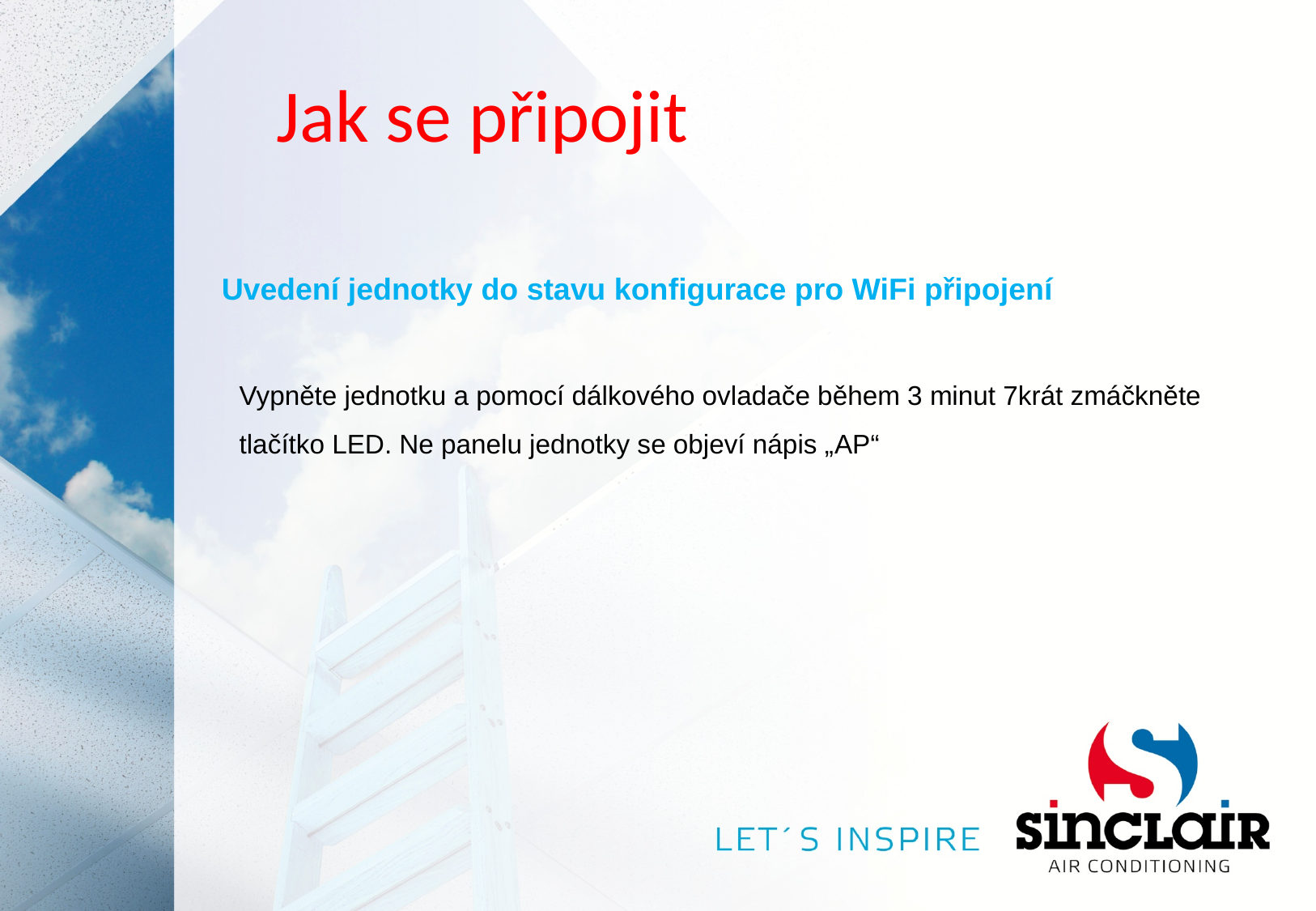

# Jak se připojit
Uvedení jednotky do stavu konfigurace pro WiFi připojení
Vypněte jednotku a pomocí dálkového ovladače během 3 minut 7krát zmáčkněte tlačítko LED. Ne panelu jednotky se objeví nápis „AP“